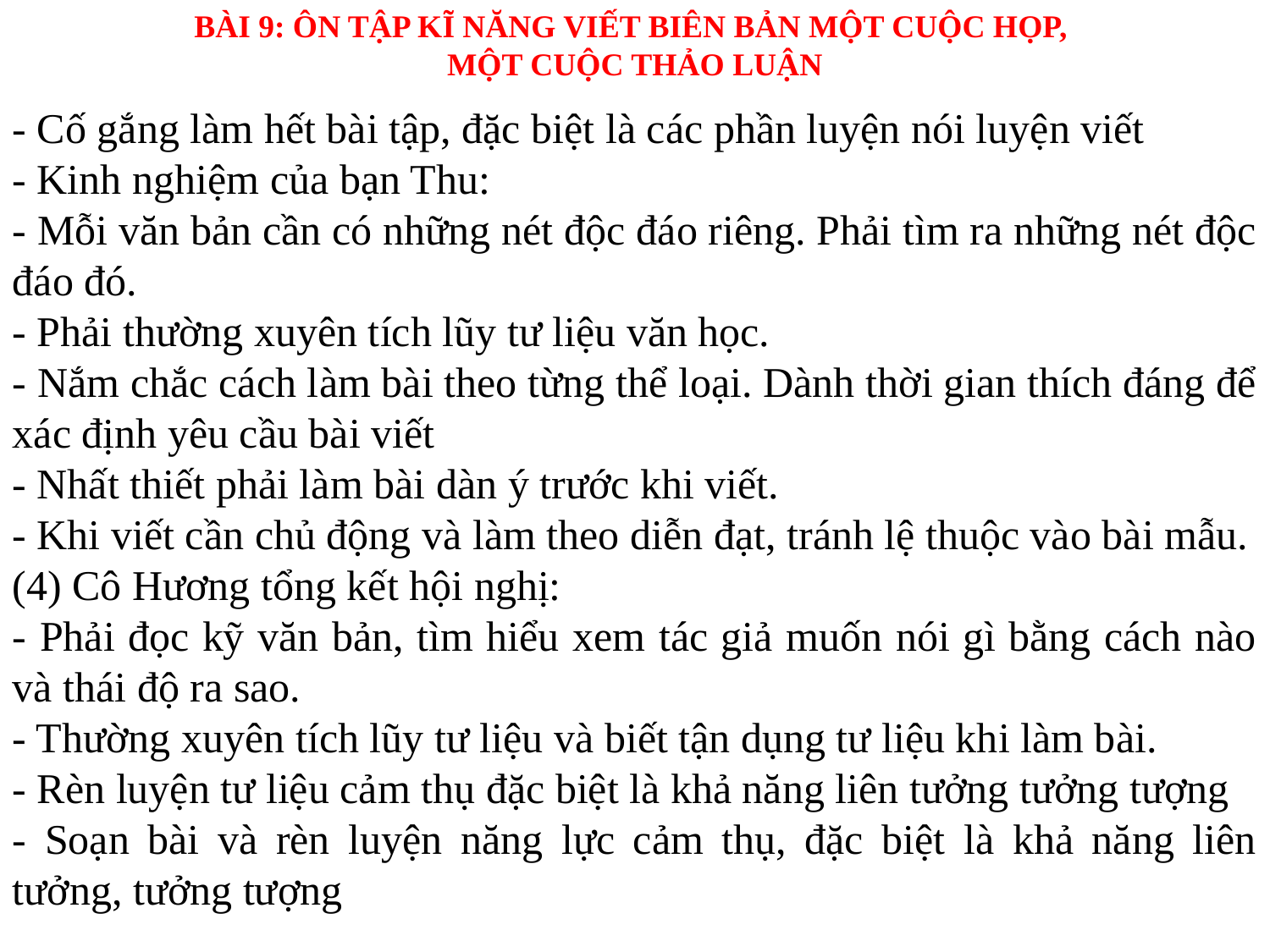

BÀI 9: ÔN TẬP KĨ NĂNG VIẾT BIÊN BẢN MỘT CUỘC HỌP,
MỘT CUỘC THẢO LUẬN

- Cố gắng làm hết bài tập, đặc biệt là các phần luyện nói luyện viết
- Kinh nghiệm của bạn Thu:
- Mỗi văn bản cần có những nét độc đáo riêng. Phải tìm ra những nét độc đáo đó.
- Phải thường xuyên tích lũy tư liệu văn học.
- Nắm chắc cách làm bài theo từng thể loại. Dành thời gian thích đáng để xác định yêu cầu bài viết
- Nhất thiết phải làm bài dàn ý trước khi viết.
- Khi viết cần chủ động và làm theo diễn đạt, tránh lệ thuộc vào bài mẫu.
(4) Cô Hương tổng kết hội nghị:
- Phải đọc kỹ văn bản, tìm hiểu xem tác giả muốn nói gì bằng cách nào và thái độ ra sao.
- Thường xuyên tích lũy tư liệu và biết tận dụng tư liệu khi làm bài.
- Rèn luyện tư liệu cảm thụ đặc biệt là khả năng liên tưởng tưởng tượng
- Soạn bài và rèn luyện năng lực cảm thụ, đặc biệt là khả năng liên tưởng, tưởng tượng